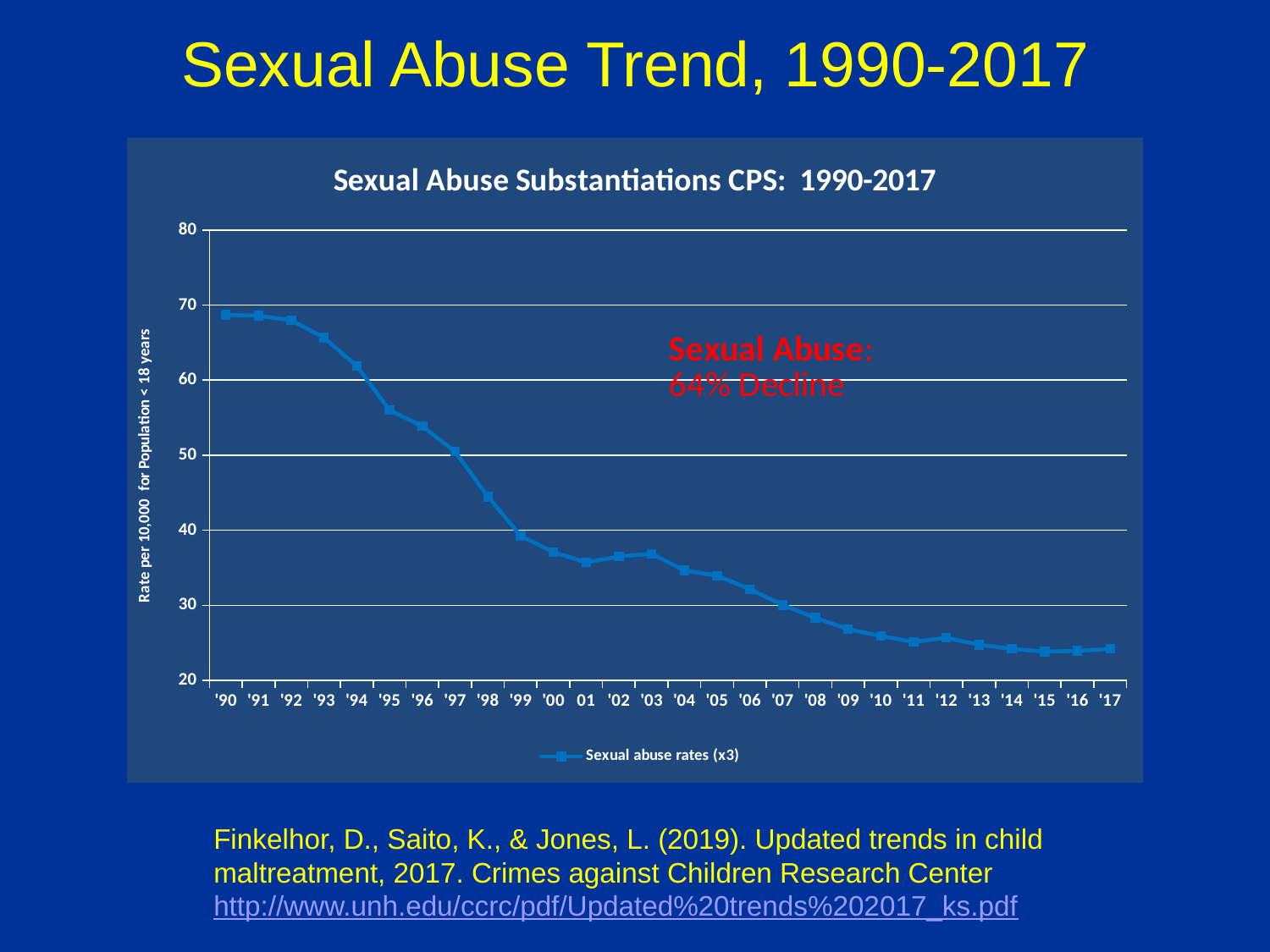

Sexual Abuse Trend, 1990-2017

### Chart: Sexual Abuse Substantiations CPS:  1990-2017

| Category | Sexual abuse rates (x3) |
|---|---|
| '90 | 68.7 |
| '91 | 68.58 |
| '92 | 67.97 |
| '93 | 65.64 |
| '94 | 61.87 |
| '95 | 55.99 |
| '96 | 53.86 |
| '97 | 50.47 |
| '98 | 44.48 |
| '99 | 39.26 |
| '00 | 37.08 |
| 01 | 35.71 |
| '02 | 36.49 |
| '03 | 36.87 |
| '04 | 34.64 |
| '05 | 33.95 |
| '06 | 32.14 |
| '07 | 30.037863500518498 |
| '08 | 28.323060211140948 |
| '09 | 26.81302294217495 |
| '10 | 25.88834715633 |
| '11 | 25.12970178596685 |
| '12 | 25.667301056248082 |
| '13 | 24.74578272307489 |
| '14 | 24.189215594155755 |
| '15 | 23.826836244431757 |
| '16 | 23.92103938654266 |
| '17 | 24.2063790644045 |
Finkelhor, D., Saito, K., & Jones, L. (2019). Updated trends in child maltreatment, 2017. Crimes against Children Research Center http://www.unh.edu/ccrc/pdf/Updated%20trends%202017_ks.pdf